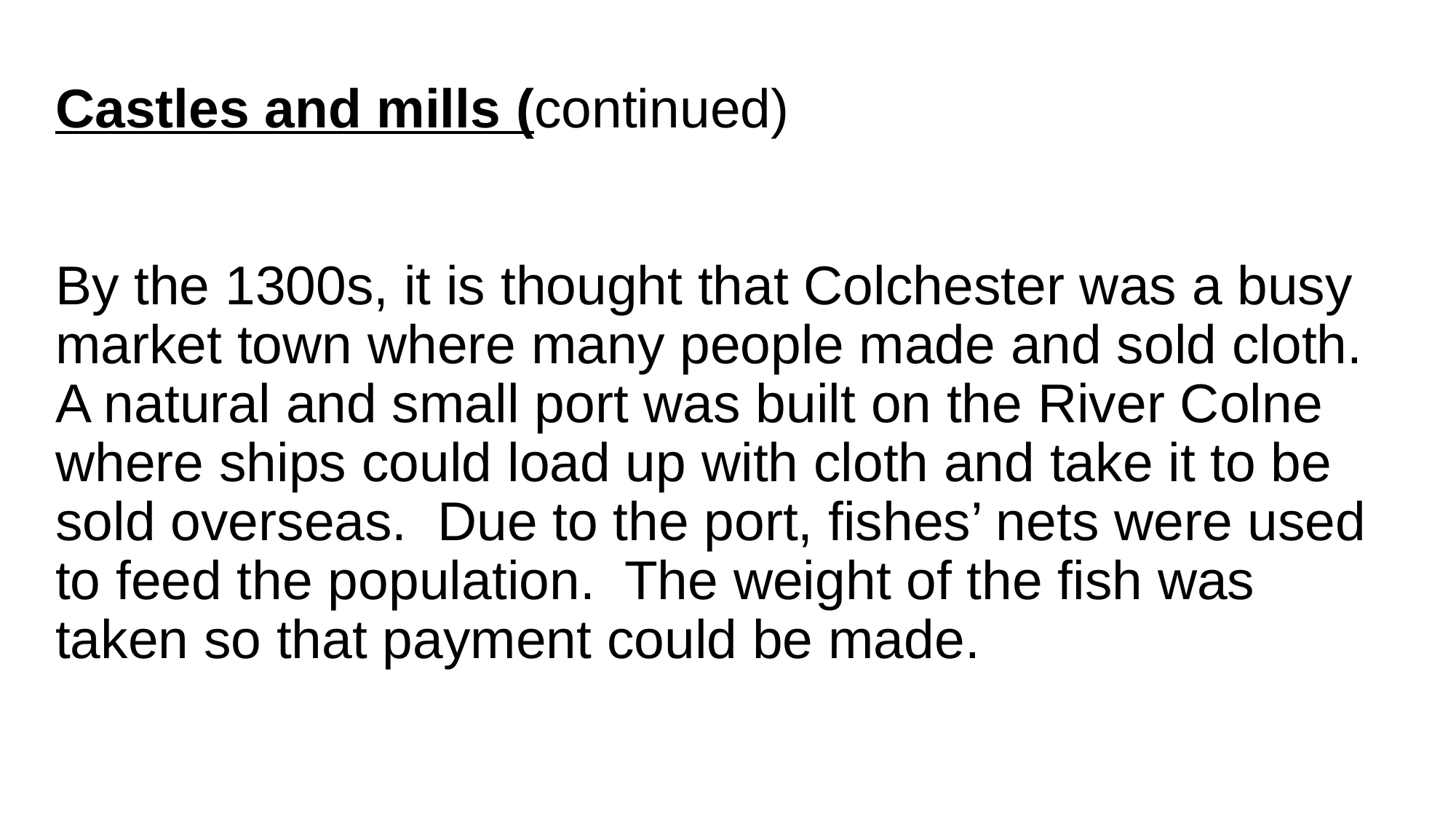

# Castles and mills (continued) By the 1300s, it is thought that Colchester was a busy market town where many people made and sold cloth.  A natural and small port was built on the River Colne where ships could load up with cloth and take it to be sold overseas.  Due to the port, fishes’ nets were used to feed the population.  The weight of the fish was taken so that payment could be made.